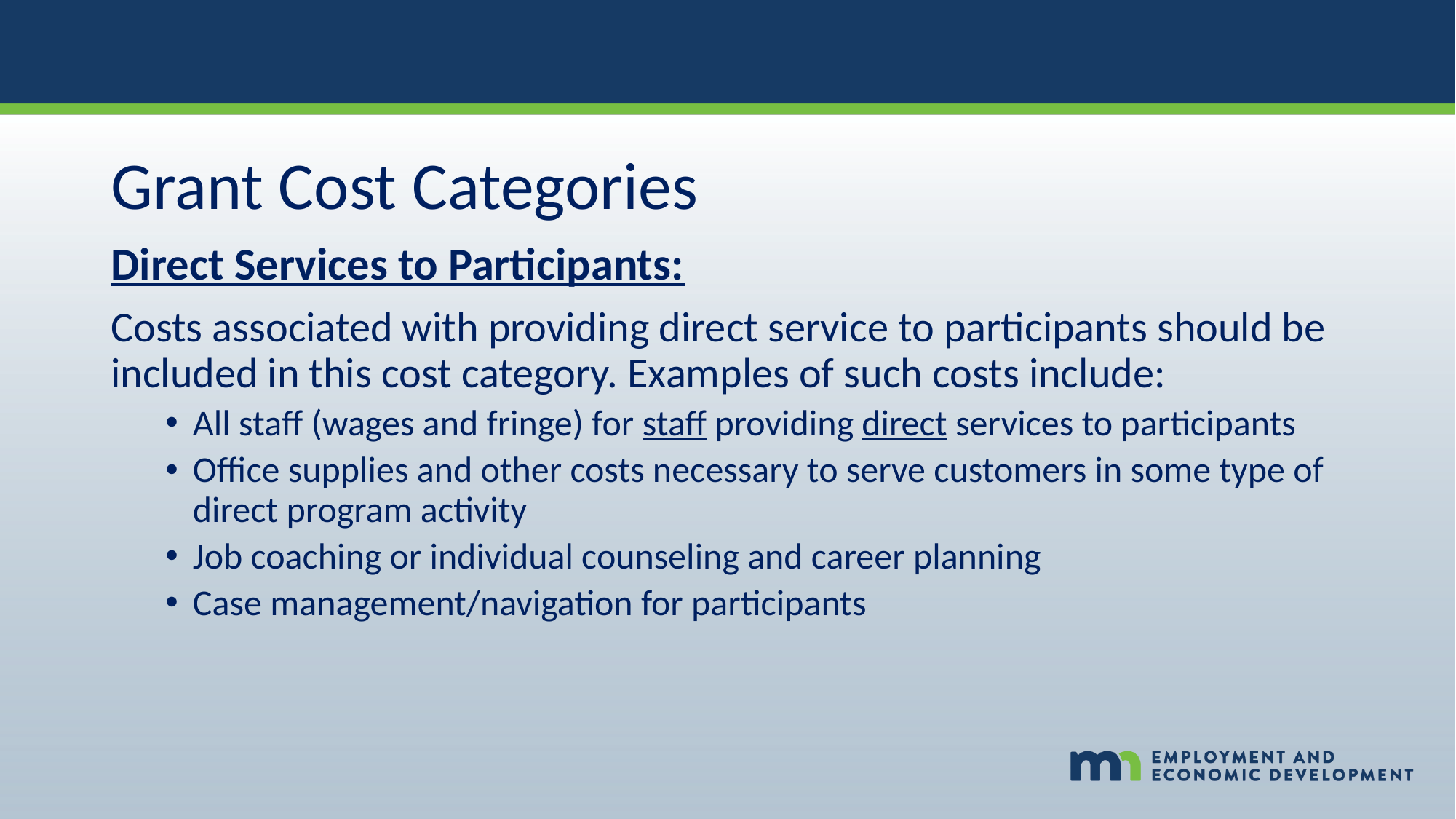

# Grant Cost Categories
Direct Services to Participants:
Costs associated with providing direct service to participants should be included in this cost category. Examples of such costs include:
All staff (wages and fringe) for staff providing direct services to participants
Office supplies and other costs necessary to serve customers in some type of direct program activity
Job coaching or individual counseling and career planning
Case management/navigation for participants